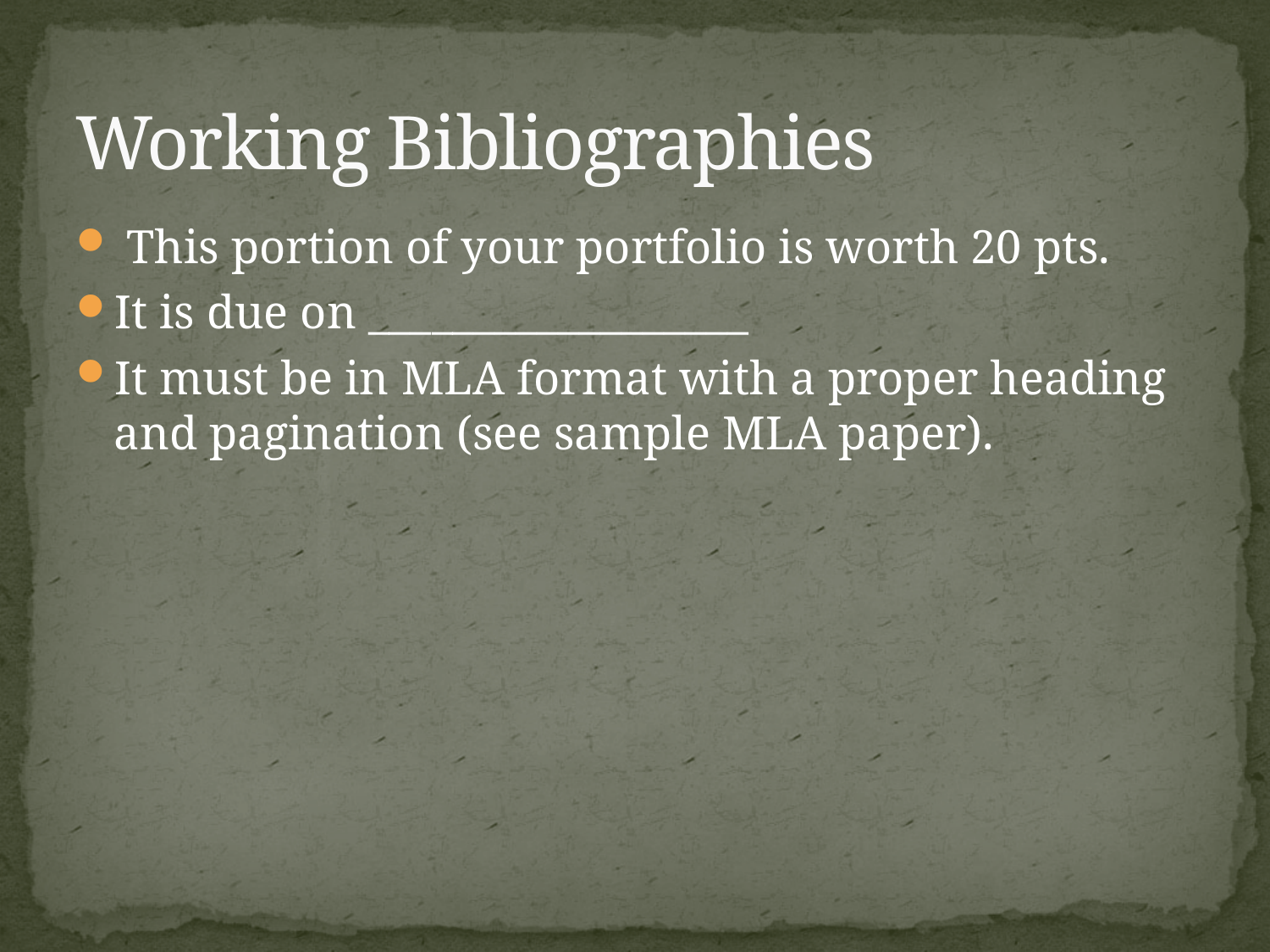

# Working Bibliographies
 This portion of your portfolio is worth 20 pts.
It is due on __________________
It must be in MLA format with a proper heading and pagination (see sample MLA paper).